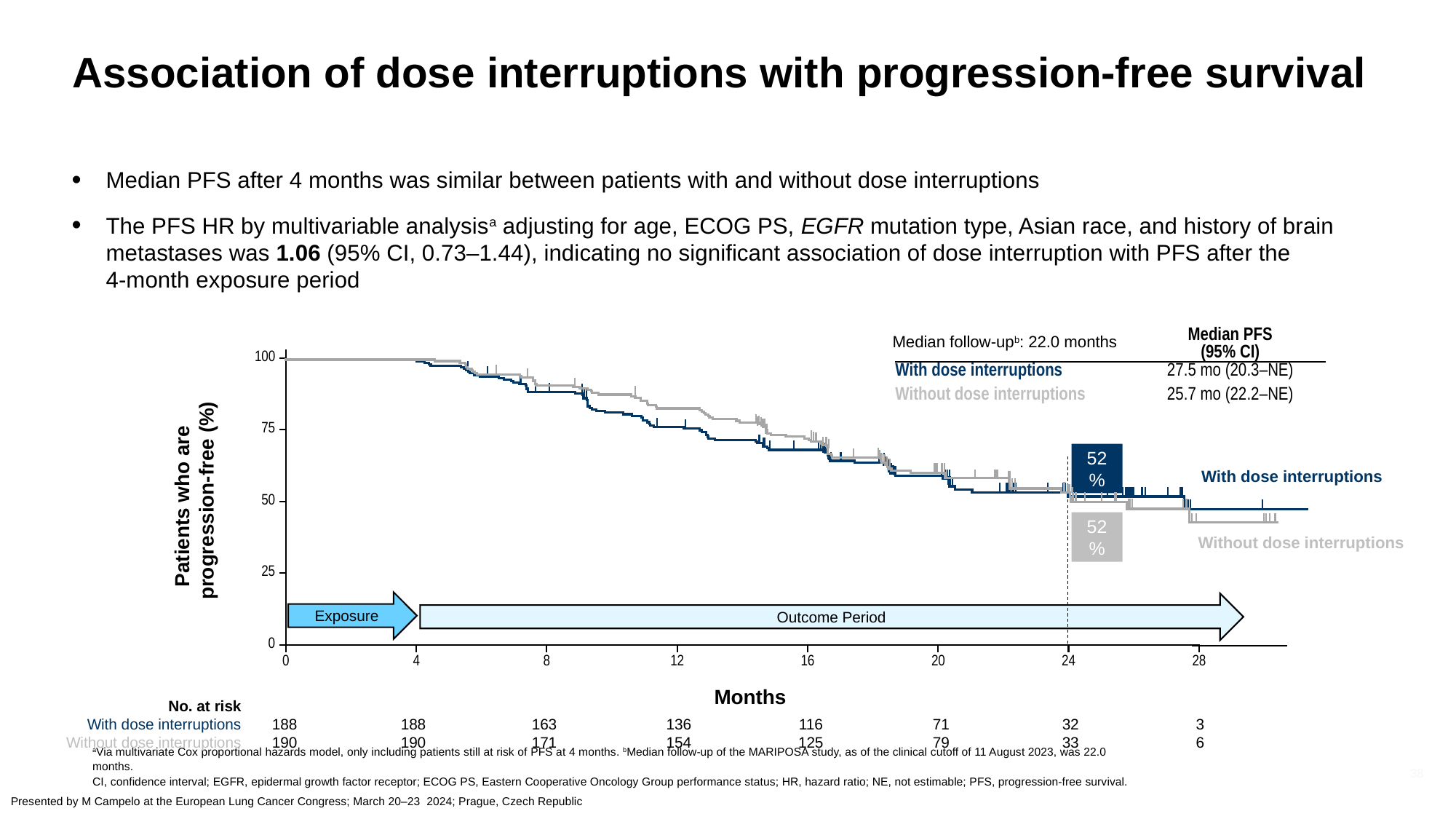

# Association of dose interruptions with progression-free survival
Median PFS after 4 months was similar between patients with and without dose interruptions
The PFS HR by multivariable analysisa adjusting for age, ECOG PS, EGFR mutation type, Asian race, and history of brain metastases was 1.06 (95% CI, 0.73–1.44), indicating no significant association of dose interruption with PFS after the
4-month exposure period

|  | Median PFS (95% CI) |
| --- | --- |
| With dose interruptions | 27.5 mo (20.3–NE) |
| Without dose interruptions | 25.7 mo (22.2–NE) |
|  |  |
Median follow-upb: 22.0 months

### Chart

| Category | Y-Values |
|---|---|

52%
With dose interruptions
Patients who are
progression-free (%)
52%
Without dose interruptions
Exposure
Outcome Period
Months
No. at risk
With dose interruptions
Without dose interruptions
188
190
188
190
163
171
136
154
116
125
71
79
32
33
3
6
38
aVia multivariate Cox proportional hazards model, only including patients still at risk of PFS at 4 months. bMedian follow-up of the MARIPOSA study, as of the clinical cutoff of 11 August 2023, was 22.0 months.
CI, confidence interval; EGFR, epidermal growth factor receptor; ECOG PS, Eastern Cooperative Oncology Group performance status; HR, hazard ratio; NE, not estimable; PFS, progression-free survival.
Presented by M Campelo at the European Lung Cancer Congress; March 20–23  2024; Prague, Czech Republic